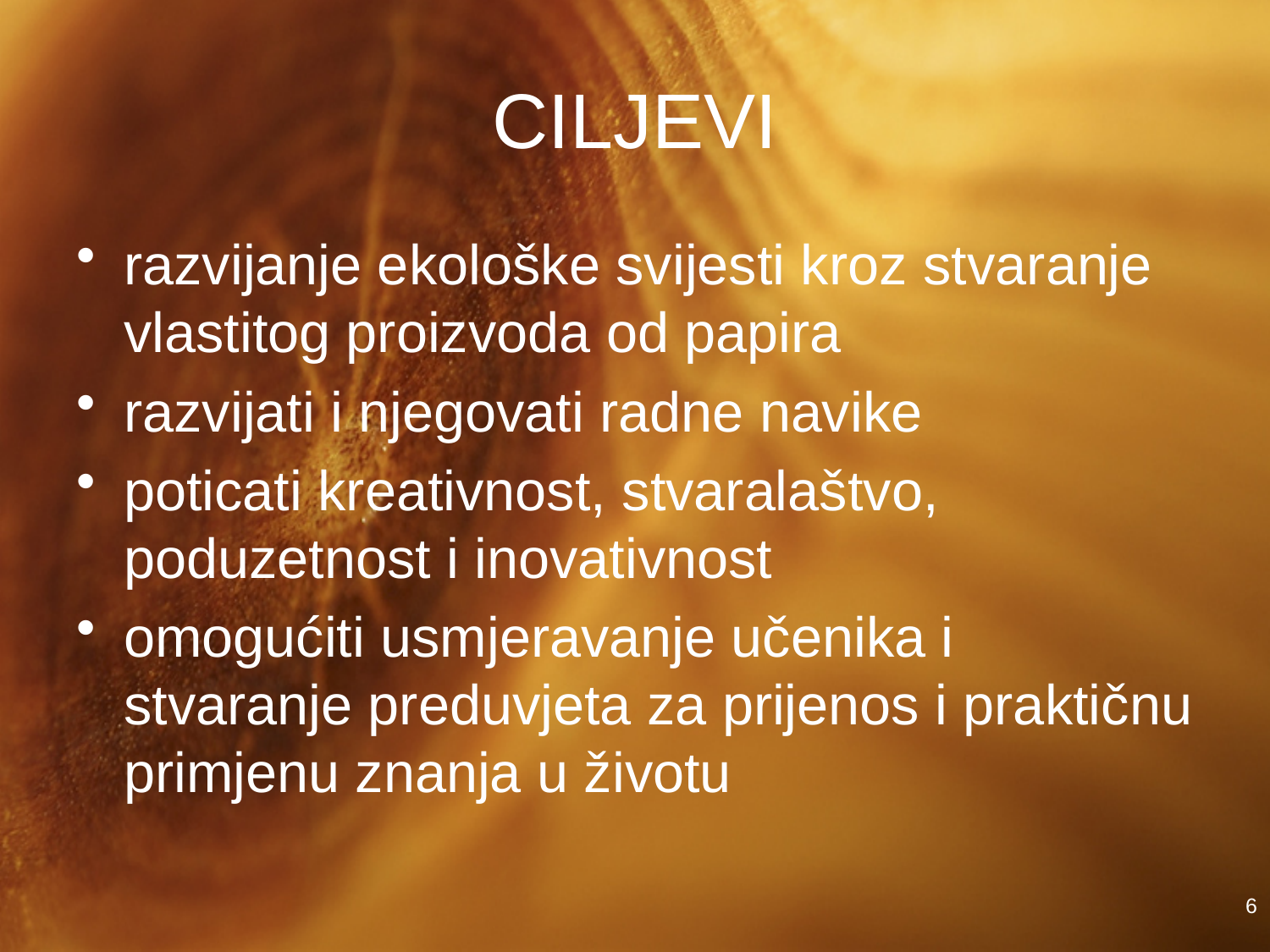

# CILJEVI
razvijanje ekološke svijesti kroz stvaranje vlastitog proizvoda od papira
razvijati i njegovati radne navike
poticati kreativnost, stvaralaštvo, poduzetnost i inovativnost
omogućiti usmjeravanje učenika i stvaranje preduvjeta za prijenos i praktičnu primjenu znanja u životu

6